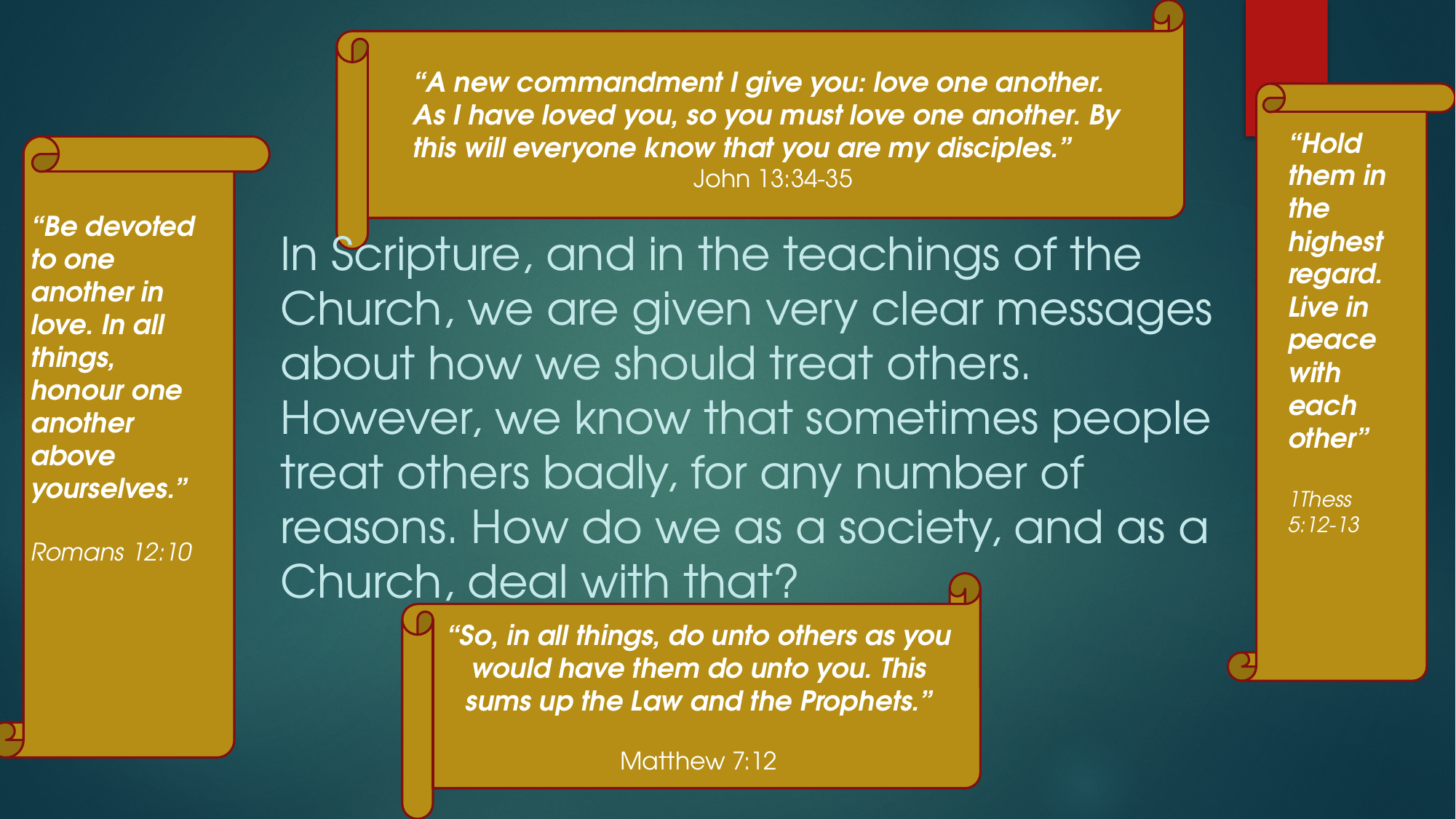

“A new commandment I give you: love one another. As I have loved you, so you must love one another. By this will everyone know that you are my disciples.”
John 13:34-35

#
“Hold them in the highest regard. Live in peace with each other”

1Thess 5:12-13

“Be devoted to one another in love. In all things, honour one another above yourselves.”

Romans 12:10
In Scripture, and in the teachings of the Church, we are given very clear messages about how we should treat others. However, we know that sometimes people treat others badly, for any number of reasons. How do we as a society, and as a Church, deal with that?

“So, in all things, do unto others as you would have them do unto you. This sums up the Law and the Prophets.”

Matthew 7:12